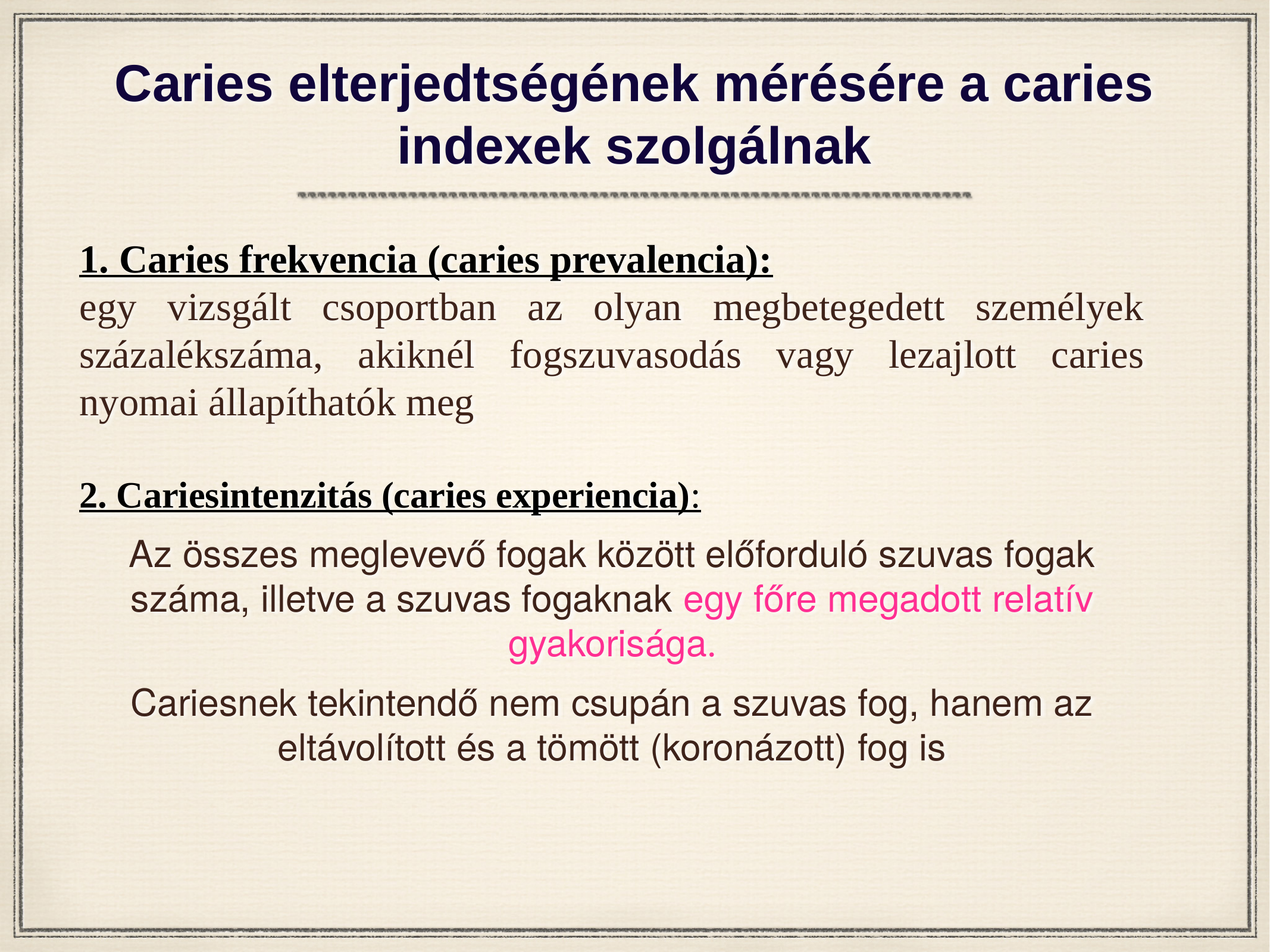

# Caries elterjedtségének mérésére a caries indexek szolgálnak

1. Caries frekvencia (caries prevalencia):
egy vizsgált csoportban az olyan megbetegedett személyek százalékszáma, akiknél fogszuvasodás vagy lezajlott caries nyomai állapíthatók meg

2. Cariesintenzitás (caries experiencia):
Az összes meglevevő fogak között előforduló szuvas fogak száma, illetve a szuvas fogaknak egy főre megadott relatív gyakorisága.
Cariesnek tekintendő nem csupán a szuvas fog, hanem az eltávolított és a tömött (koronázott) fog is